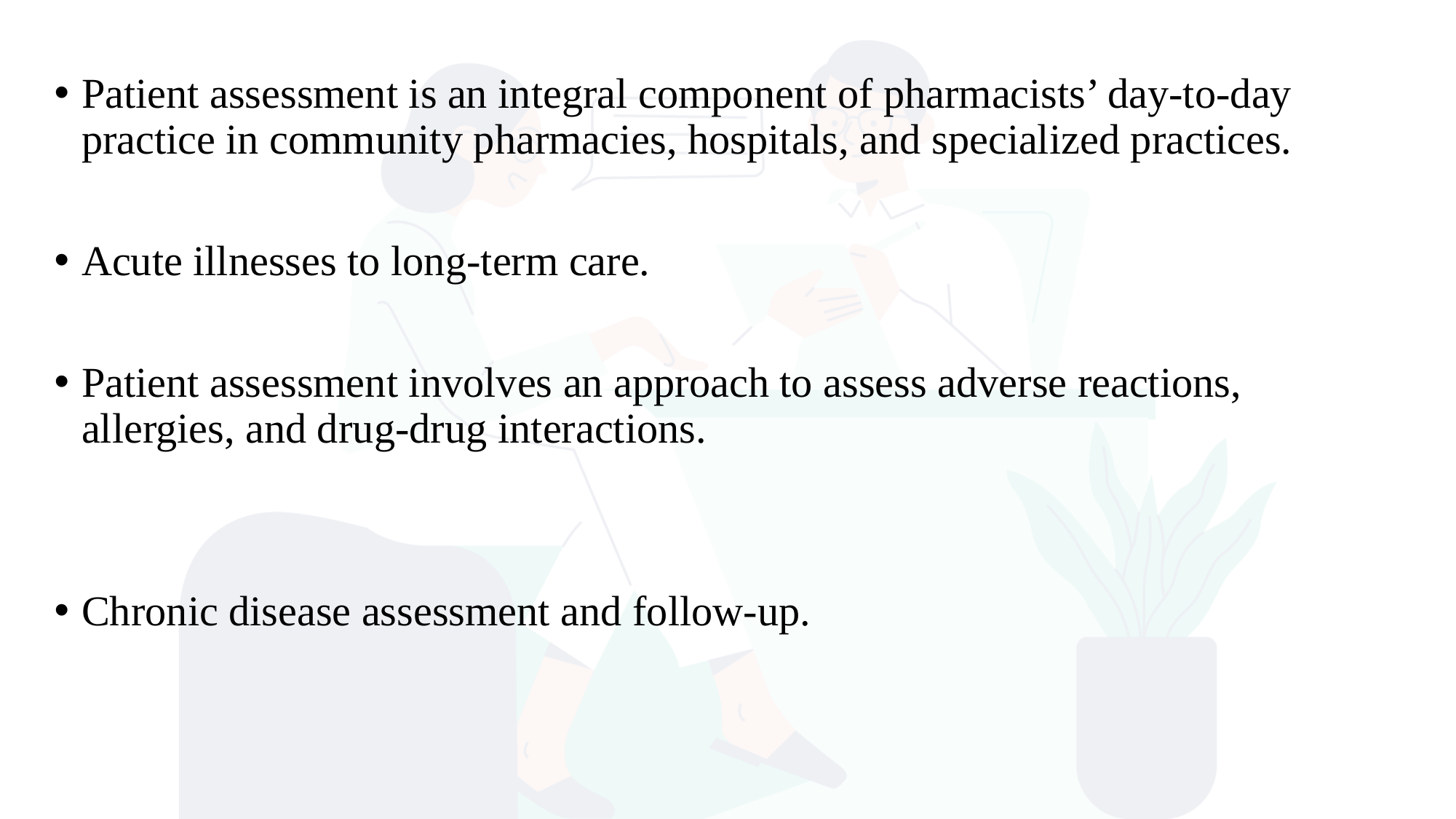

Patient assessment is an integral component of pharmacists’ day-to-day practice in community pharmacies, hospitals, and specialized practices.

Acute illnesses to long-term care.

Patient assessment involves an approach to assess adverse reactions, allergies, and drug-drug interactions.

Chronic disease assessment and follow-up.